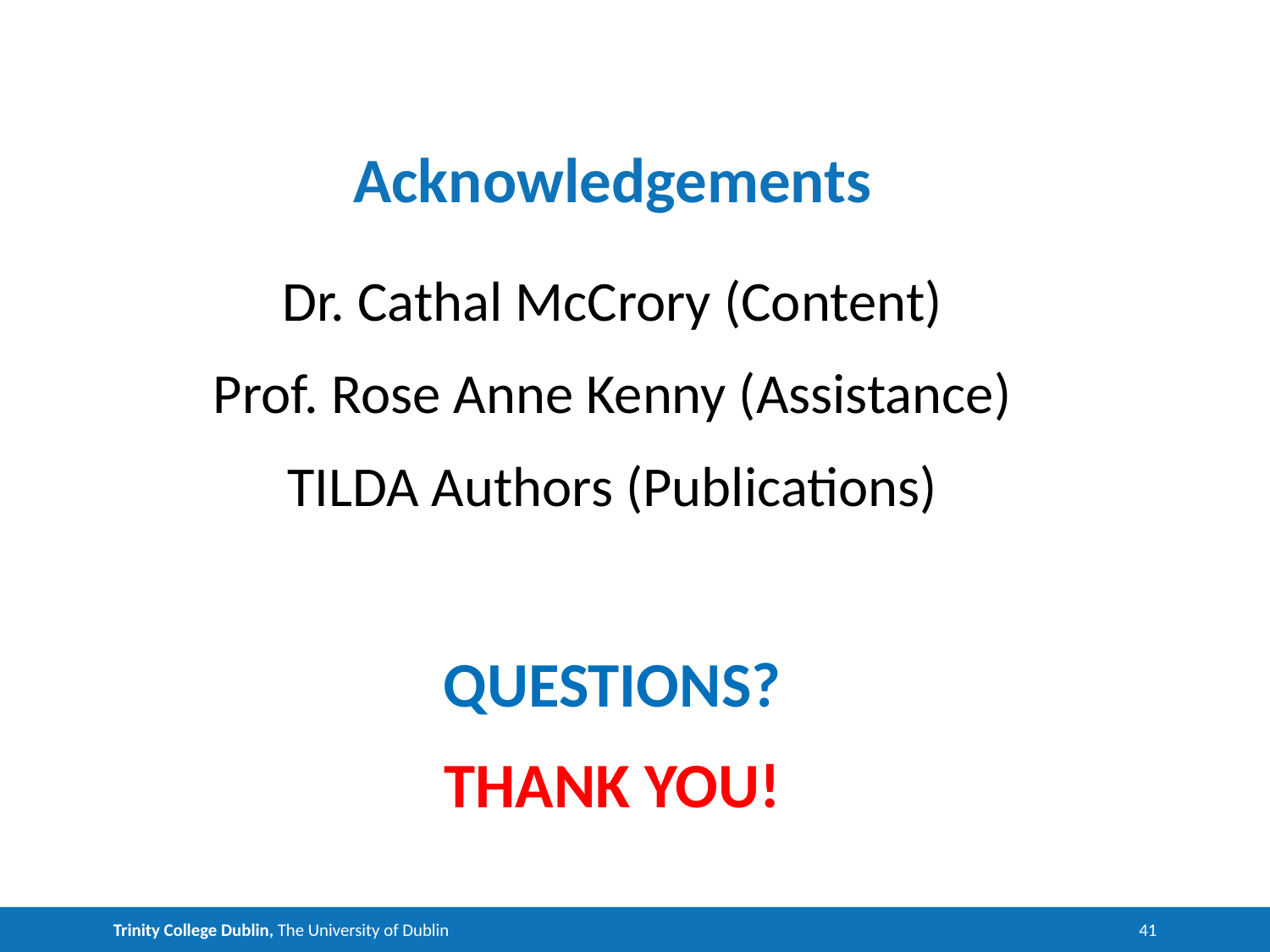

# Acknowledgements
Dr. Cathal McCrory (Content)
Prof. Rose Anne Kenny (Assistance)
TILDA Authors (Publications)

QUESTIONS?
THANK YOU!